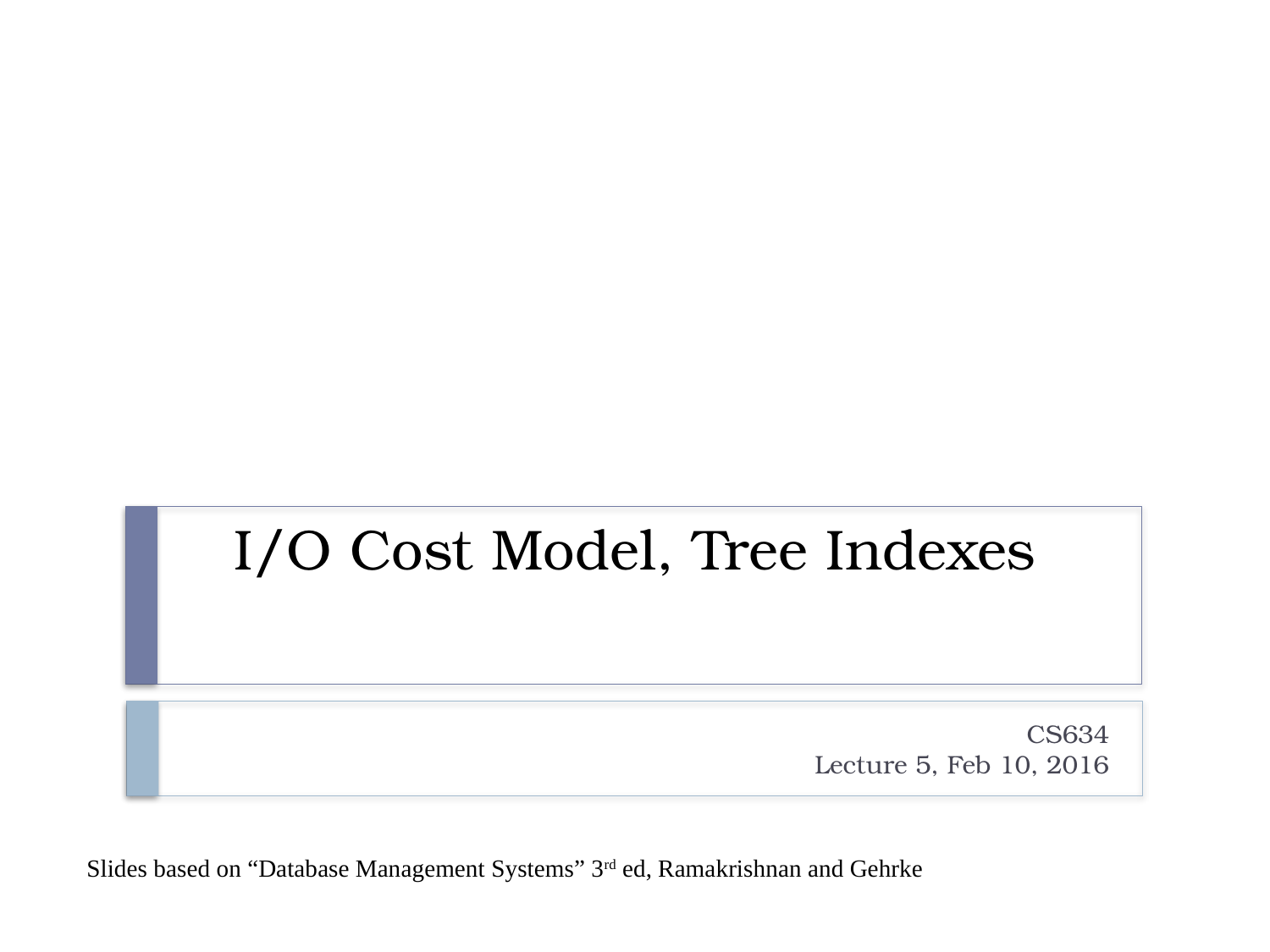

# I/O Cost Model, Tree Indexes
CS634
Lecture 5, Feb 10, 2016
Slides based on “Database Management Systems” 3rd ed, Ramakrishnan and Gehrke